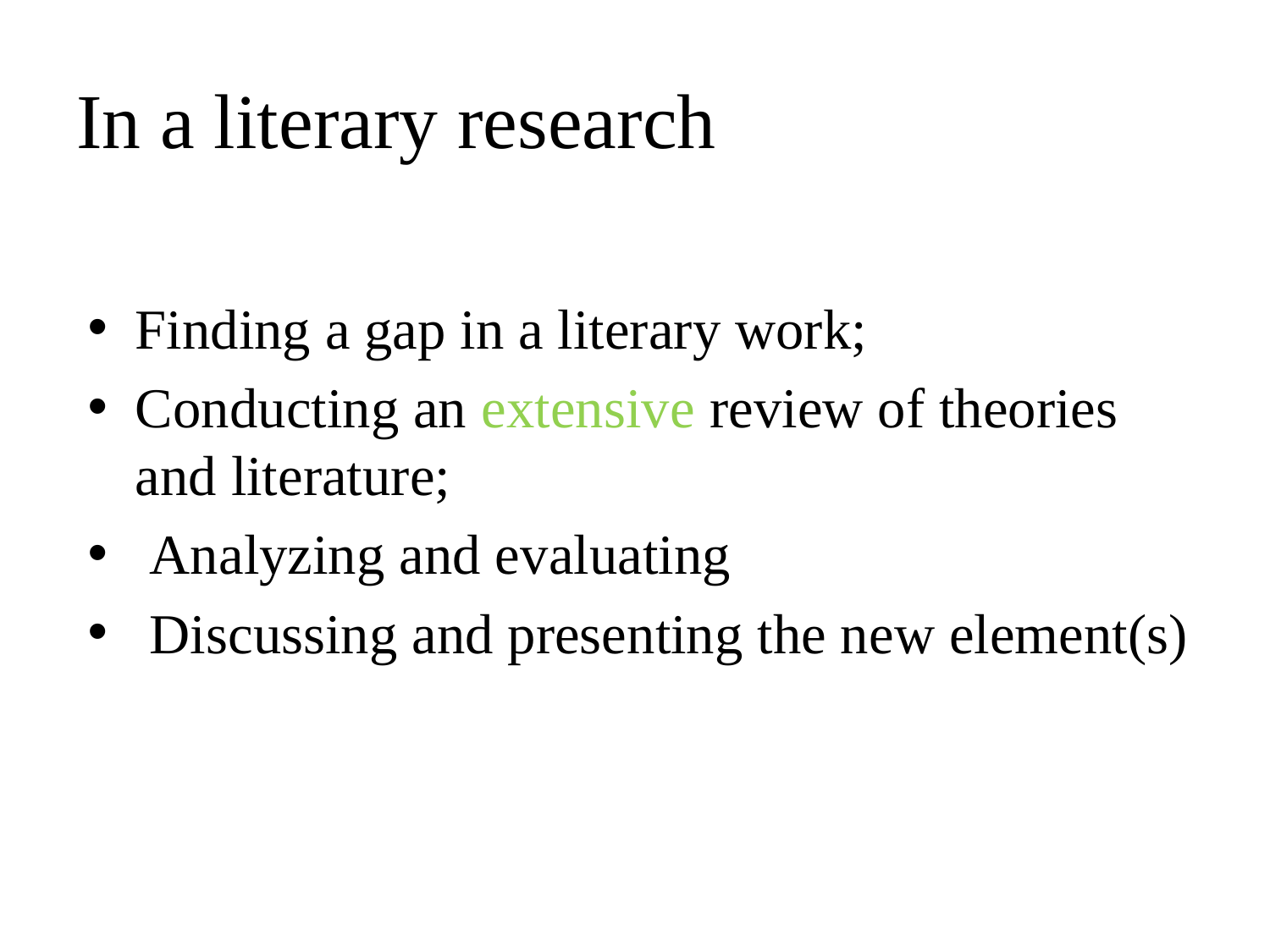

# In a literary research
Finding a gap in a literary work;
Conducting an extensive review of theories and literature;
 Analyzing and evaluating
 Discussing and presenting the new element(s)